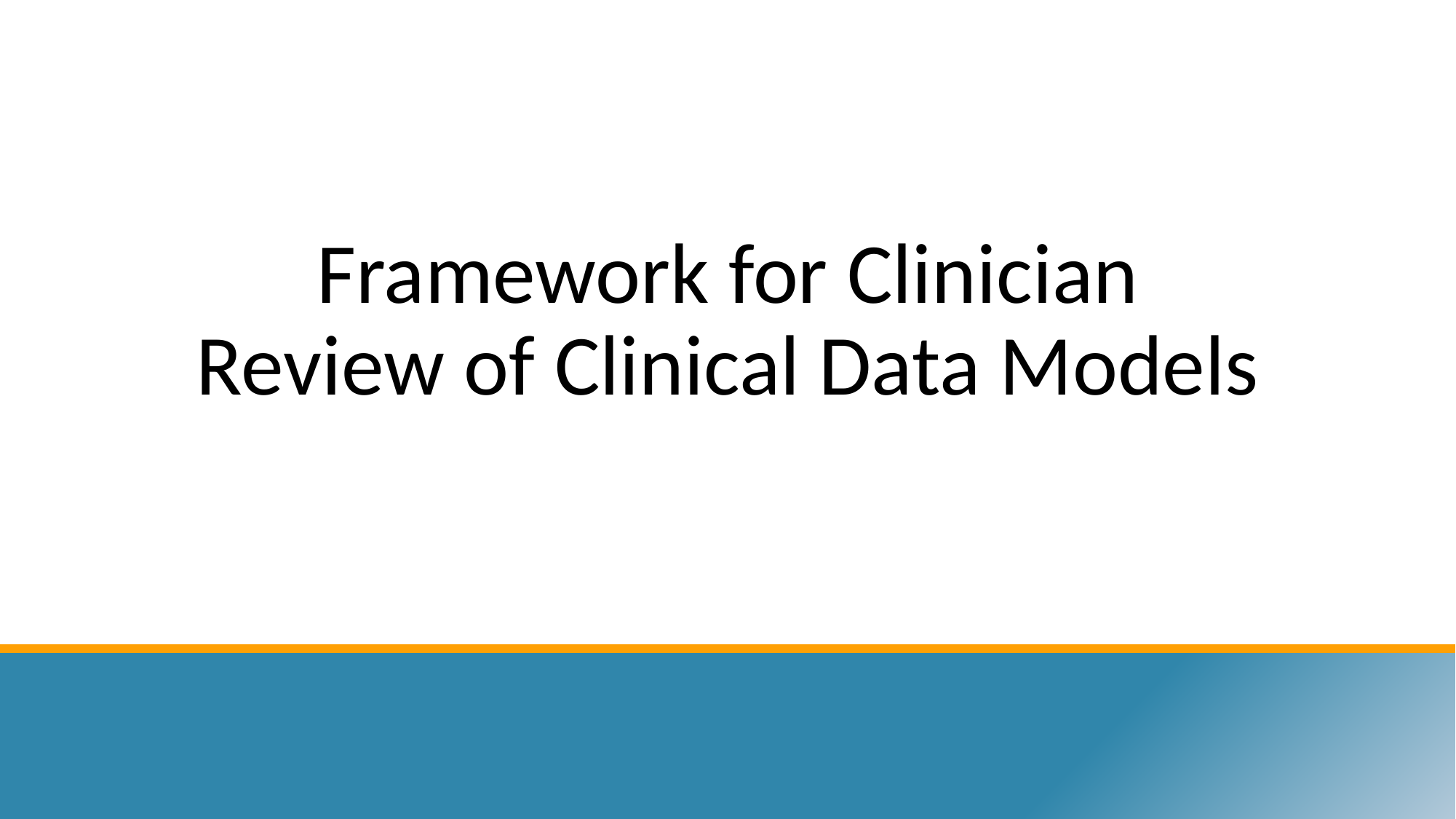

# Framework for Clinician Review of Clinical Data Models